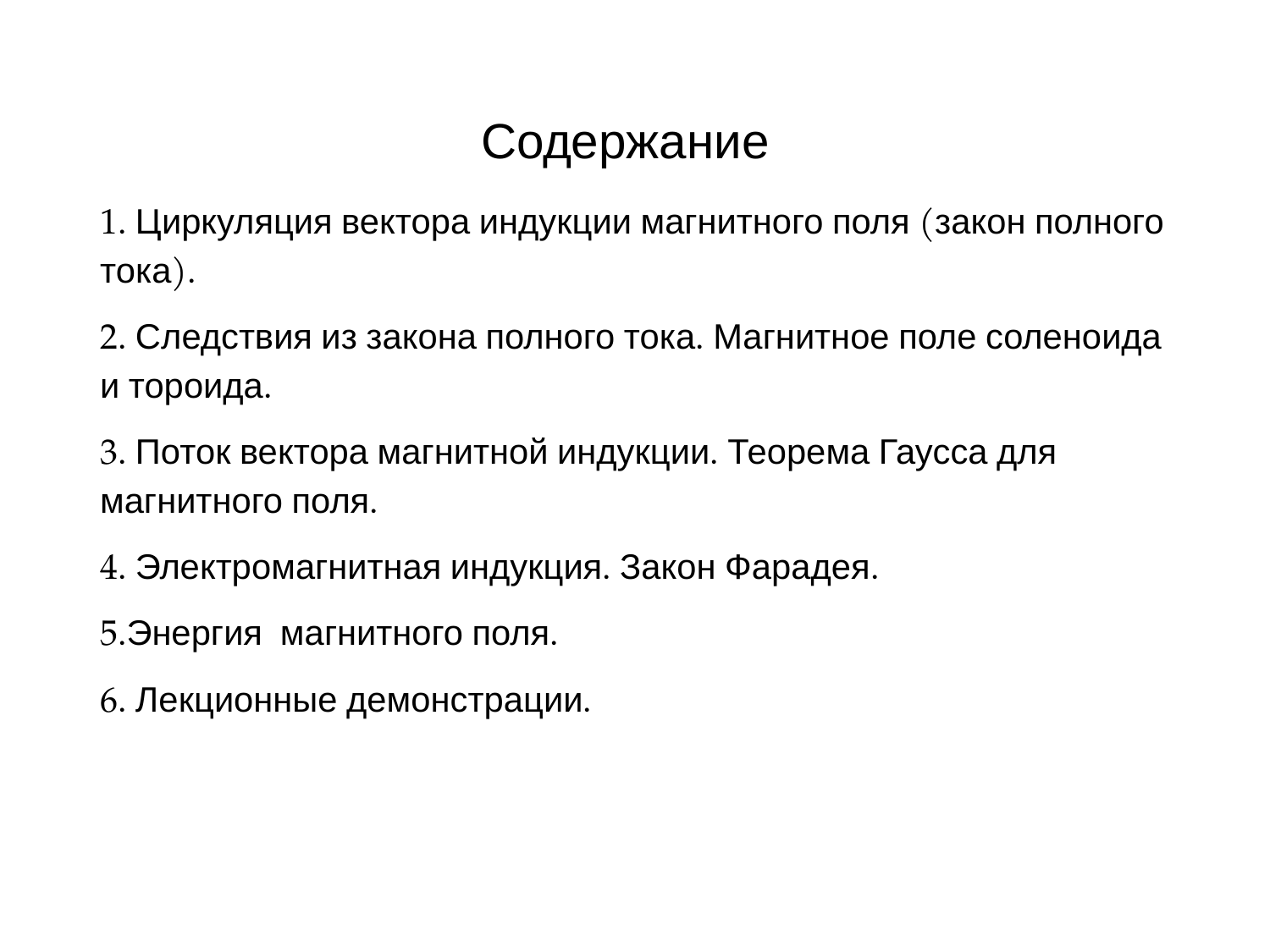

# Содержание
1. Циркуляция вектора индукции магнитного поля (закон полного тока).
2. Следствия из закона полного тока. Магнитное поле соленоида и тороида.
3. Поток вектора магнитной индукции. Теорема Гаусса для магнитного поля.
4. Электромагнитная индукция. Закон Фарадея.
5.Энергия  магнитного поля.
6. Лекционные демонстрации.